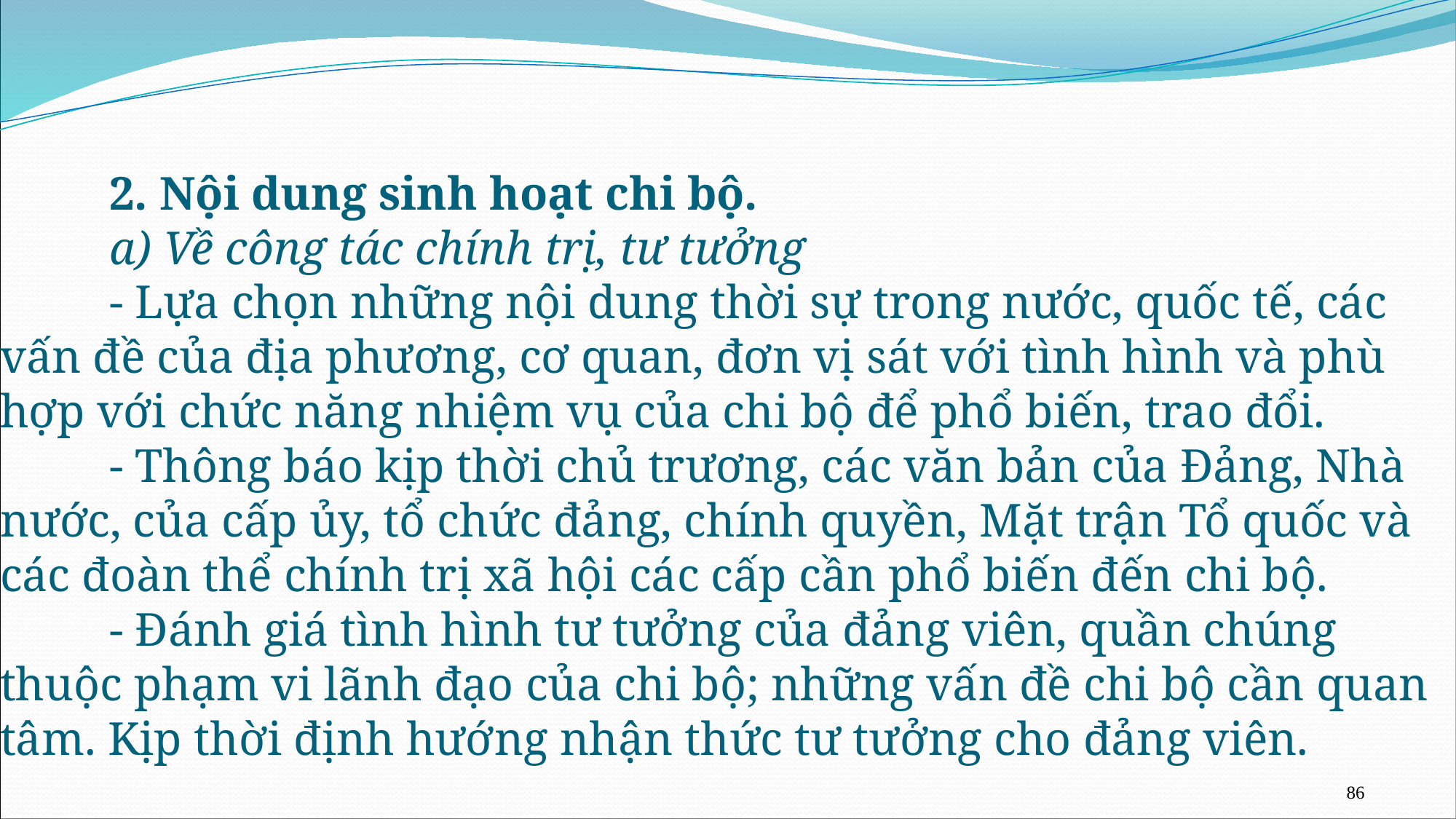

# 2. Nội dung sinh hoạt chi bộ. a) Về công tác chính trị, tư tưởng - Lựa chọn những nội dung thời sự trong nước, quốc tế, các vấn đề của địa phương, cơ quan, đơn vị sát với tình hình và phù hợp với chức năng nhiệm vụ của chi bộ để phổ biến, trao đổi. - Thông báo kịp thời chủ trương, các văn bản của Đảng, Nhà nước, của cấp ủy, tổ chức đảng, chính quyền, Mặt trận Tổ quốc và các đoàn thể chính trị xã hội các cấp cần phổ biến đến chi bộ. - Đánh giá tình hình tư tưởng của đảng viên, quần chúng thuộc phạm vi lãnh đạo của chi bộ; những vấn đề chi bộ cần quan tâm. Kịp thời định hướng nhận thức tư tưởng cho đảng viên.